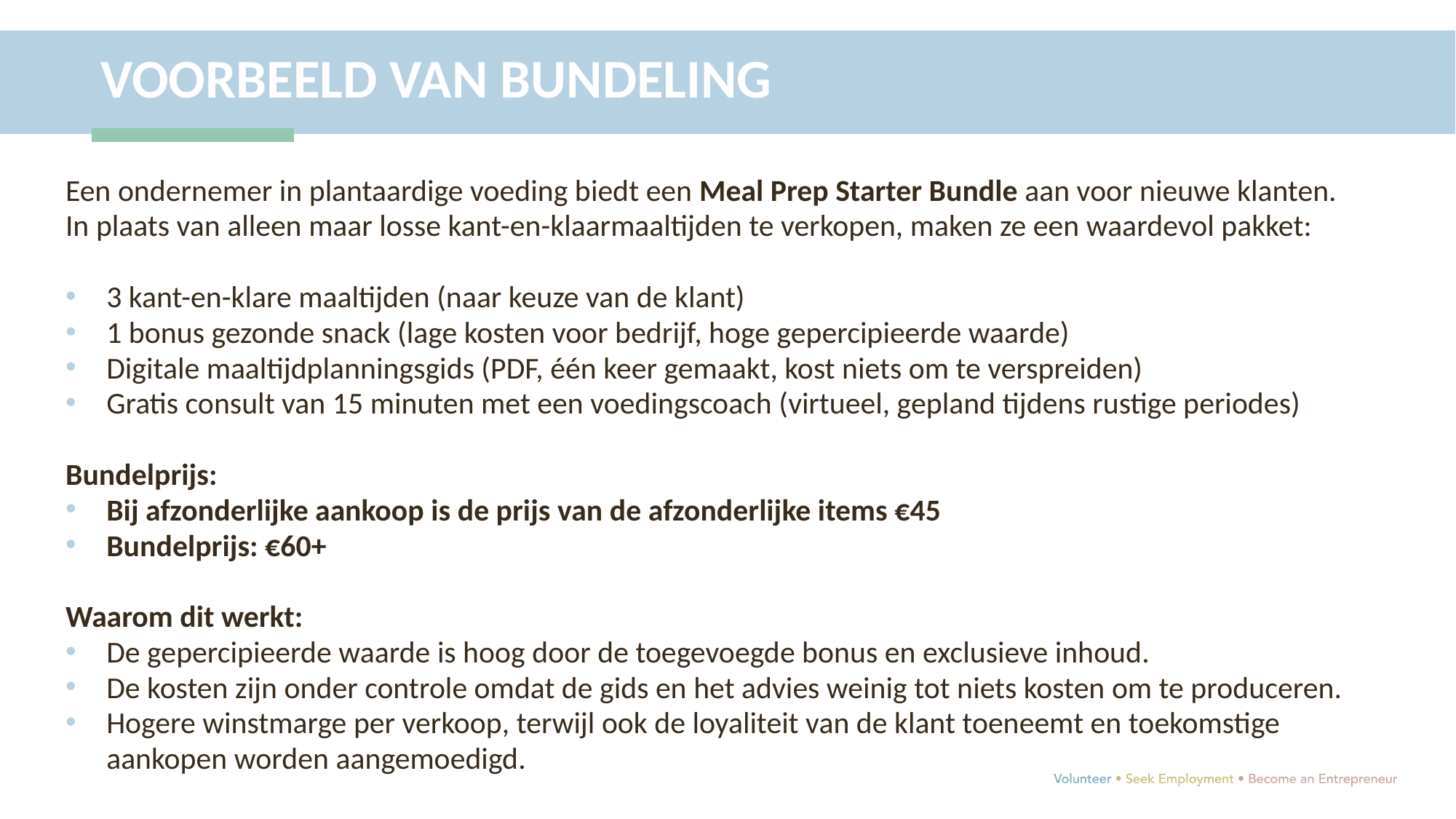

VOORBEELD VAN BUNDELING
Een ondernemer in plantaardige voeding biedt een Meal Prep Starter Bundle aan voor nieuwe klanten. In plaats van alleen maar losse kant-en-klaarmaaltijden te verkopen, maken ze een waardevol pakket:

3 kant-en-klare maaltijden (naar keuze van de klant)
1 bonus gezonde snack (lage kosten voor bedrijf, hoge gepercipieerde waarde)
Digitale maaltijdplanningsgids (PDF, één keer gemaakt, kost niets om te verspreiden)
Gratis consult van 15 minuten met een voedingscoach (virtueel, gepland tijdens rustige periodes)

Bundelprijs:
Bij afzonderlijke aankoop is de prijs van de afzonderlijke items €45
Bundelprijs: €60+

Waarom dit werkt:
De gepercipieerde waarde is hoog door de toegevoegde bonus en exclusieve inhoud.
De kosten zijn onder controle omdat de gids en het advies weinig tot niets kosten om te produceren.
Hogere winstmarge per verkoop, terwijl ook de loyaliteit van de klant toeneemt en toekomstige aankopen worden aangemoedigd.